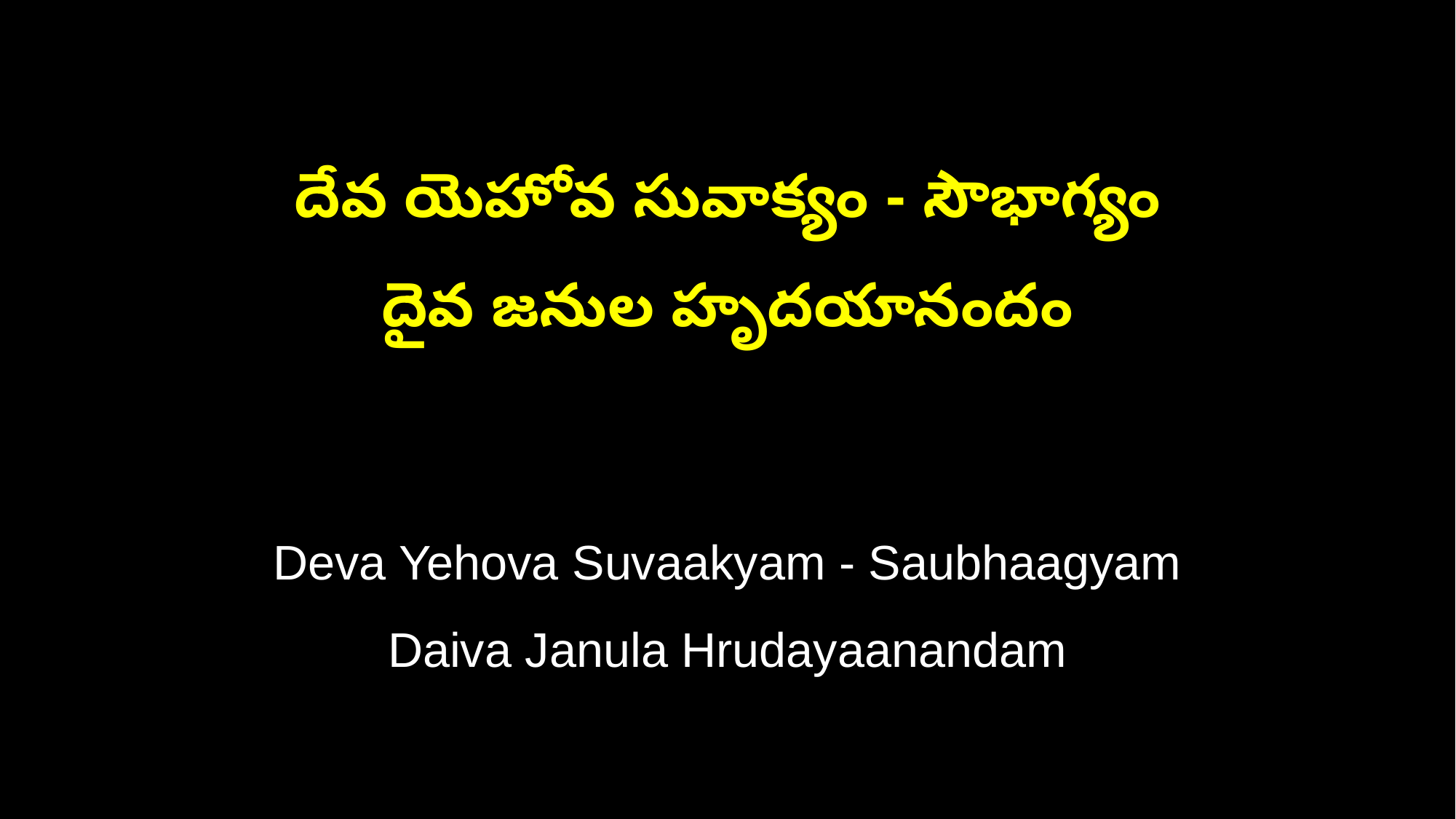

దేవ యెహోవ సువాక్యం - సౌభాగ్యం
దైవ జనుల హృదయానందం
Deva Yehova Suvaakyam - Saubhaagyam
Daiva Janula Hrudayaanandam